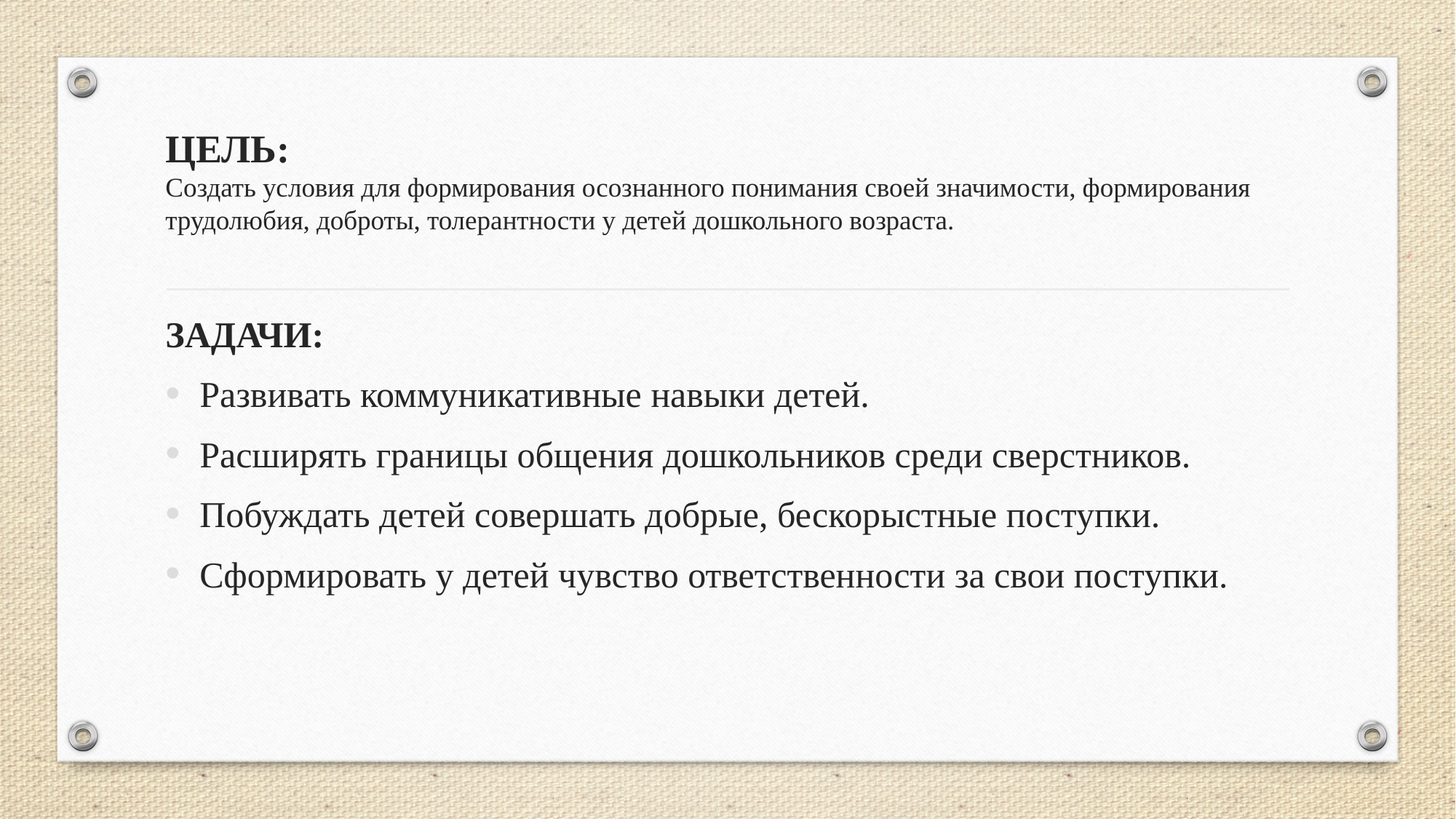

# ЦЕЛЬ: Создать условия для формирования осознанного понимания своей значимости, формирования трудолюбия, доброты, толерантности у детей дошкольного возраста.
ЗАДАЧИ:
Развивать коммуникативные навыки детей.
Расширять границы общения дошкольников среди сверстников.
Побуждать детей совершать добрые, бескорыстные поступки.
Сформировать у детей чувство ответственности за свои поступки.